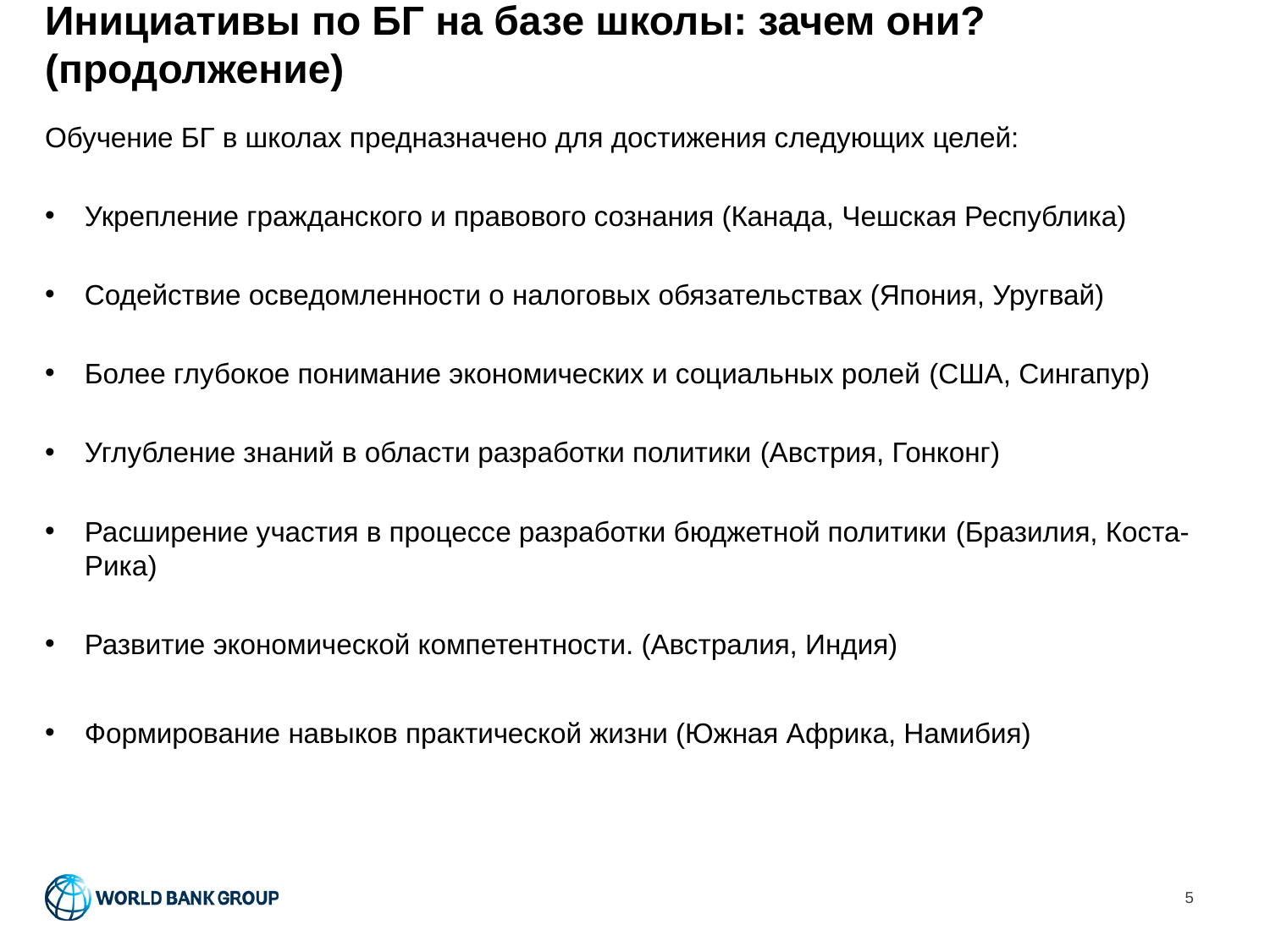

# Инициативы по БГ на базе школы: зачем они? (продолжение)
Обучение БГ в школах предназначено для достижения следующих целей:

Укрепление гражданского и правового сознания (Канада, Чешская Республика)

Содействие осведомленности о налоговых обязательствах (Япония, Уругвай)

Более глубокое понимание экономических и социальных ролей (США, Сингапур)

Углубление знаний в области разработки политики (Австрия, Гонконг)

Расширение участия в процессе разработки бюджетной политики (Бразилия, Коста-Рика)

Развитие экономической компетентности. (Австралия, Индия)

Формирование навыков практической жизни (Южная Африка, Намибия)

5